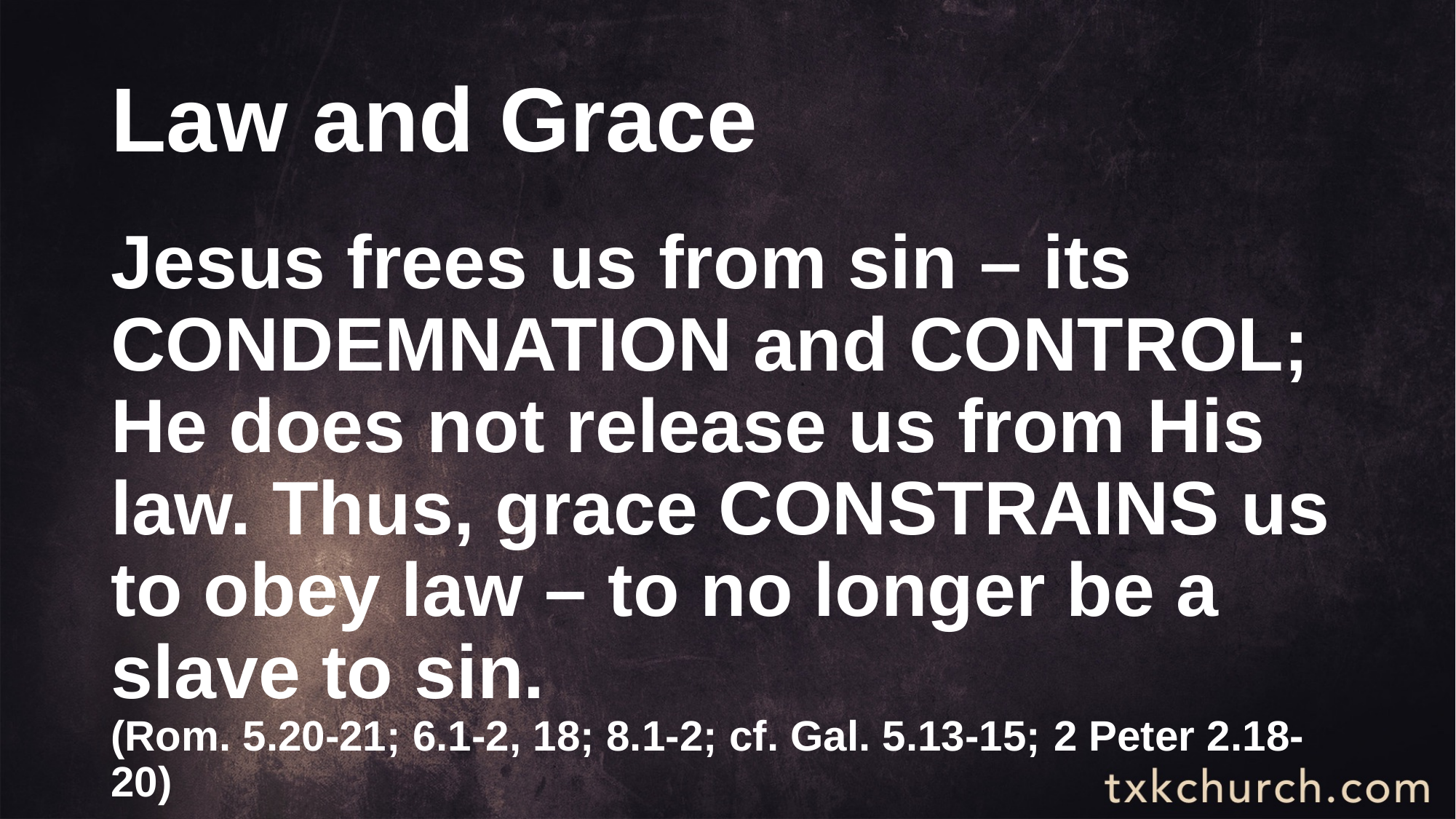

# Law and Grace
Jesus frees us from sin – its CONDEMNATION and CONTROL; He does not release us from His law. Thus, grace CONSTRAINS us to obey law – to no longer be a slave to sin.
(Rom. 5.20-21; 6.1-2, 18; 8.1-2; cf. Gal. 5.13-15; 2 Peter 2.18-20)